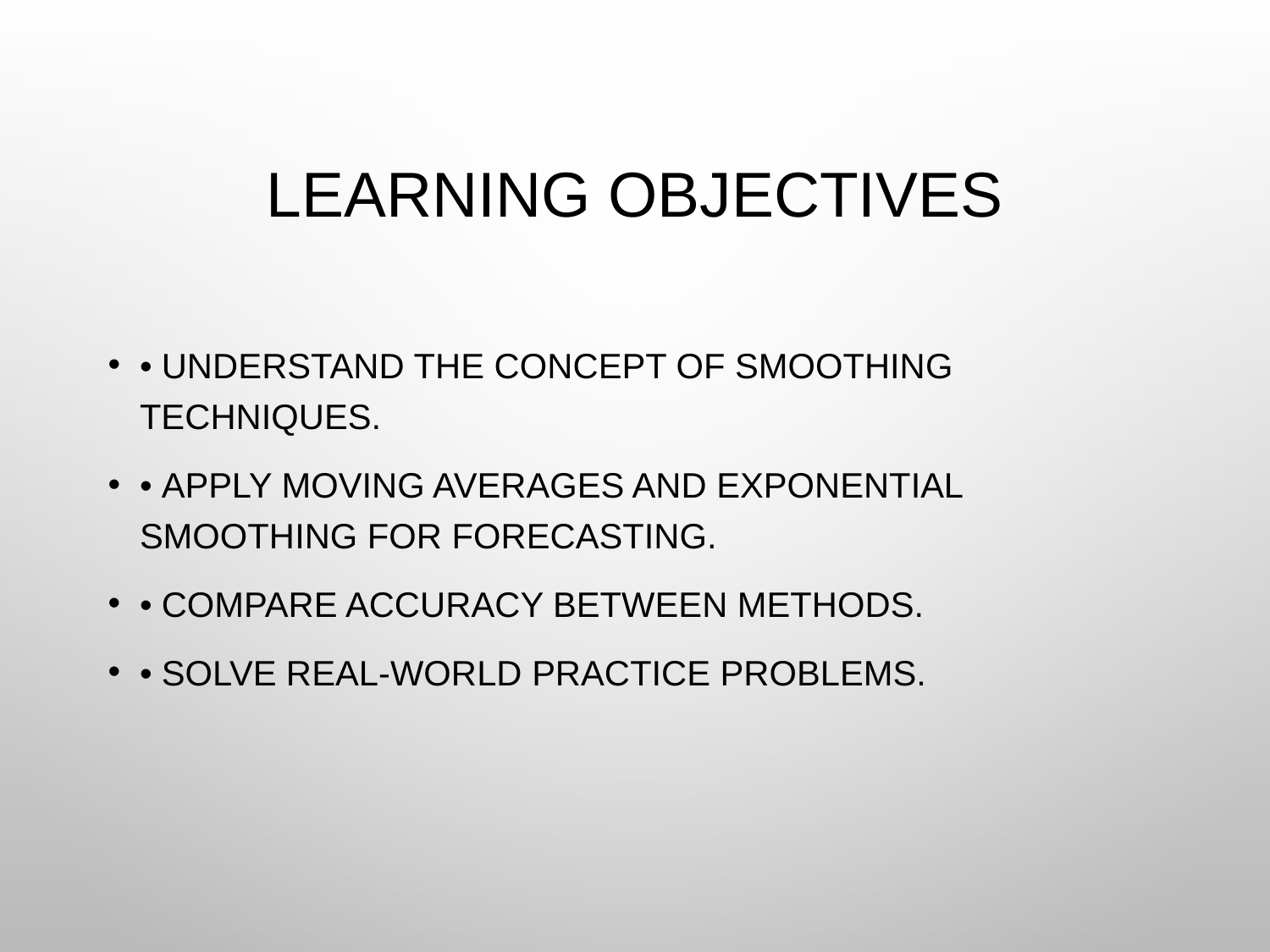

# Learning Objectives
• Understand the concept of smoothing techniques.
• Apply moving averages and exponential smoothing for forecasting.
• Compare accuracy between methods.
• Solve real-world practice problems.